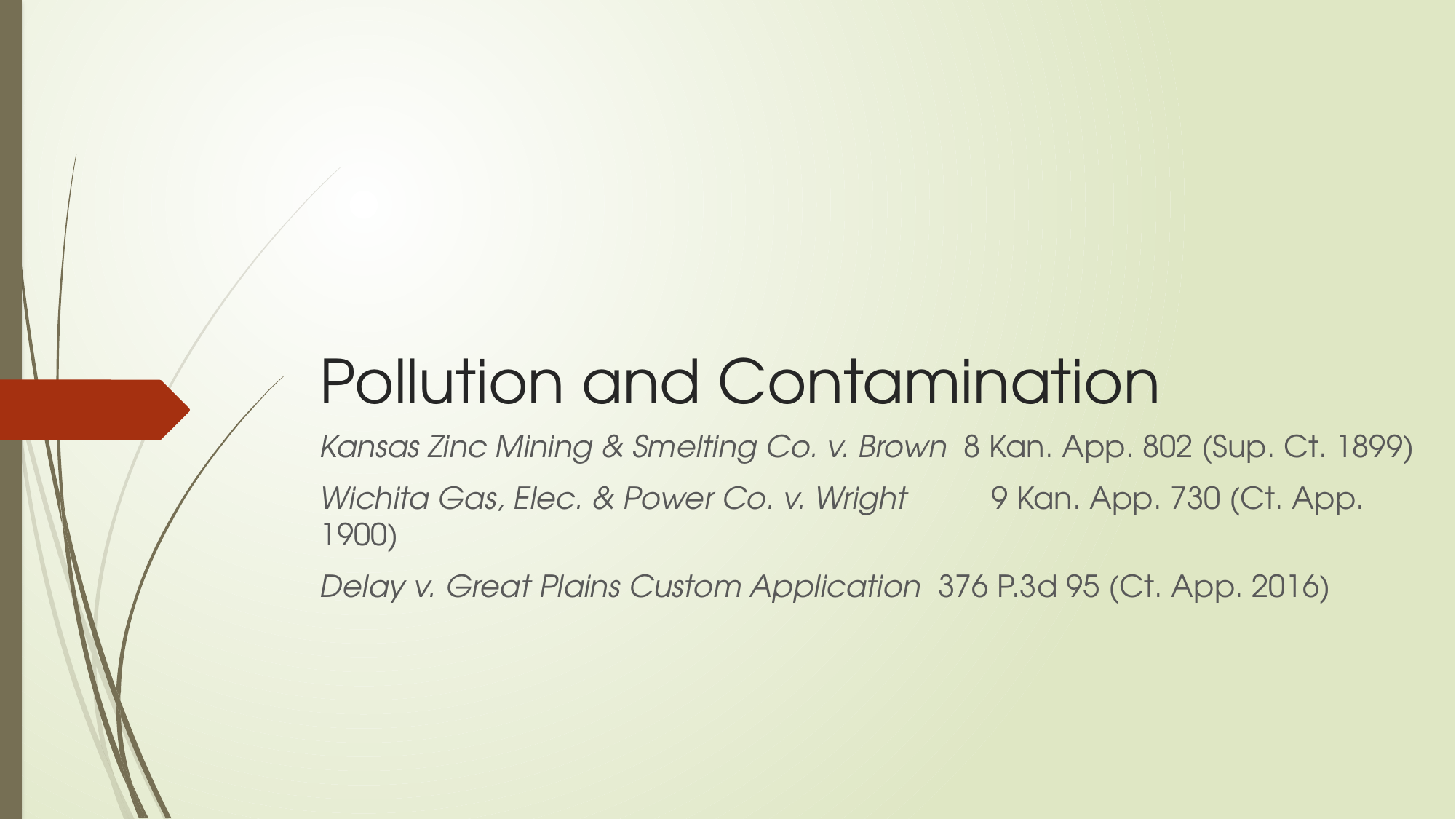

# Pollution and Contamination
Kansas Zinc Mining & Smelting Co. v. Brown  8 Kan. App. 802 (Sup. Ct. 1899)
Wichita Gas, Elec. & Power Co. v. Wright	  9 Kan. App. 730 (Ct. App. 1900)
Delay v. Great Plains Custom Application  376 P.3d 95 (Ct. App. 2016)